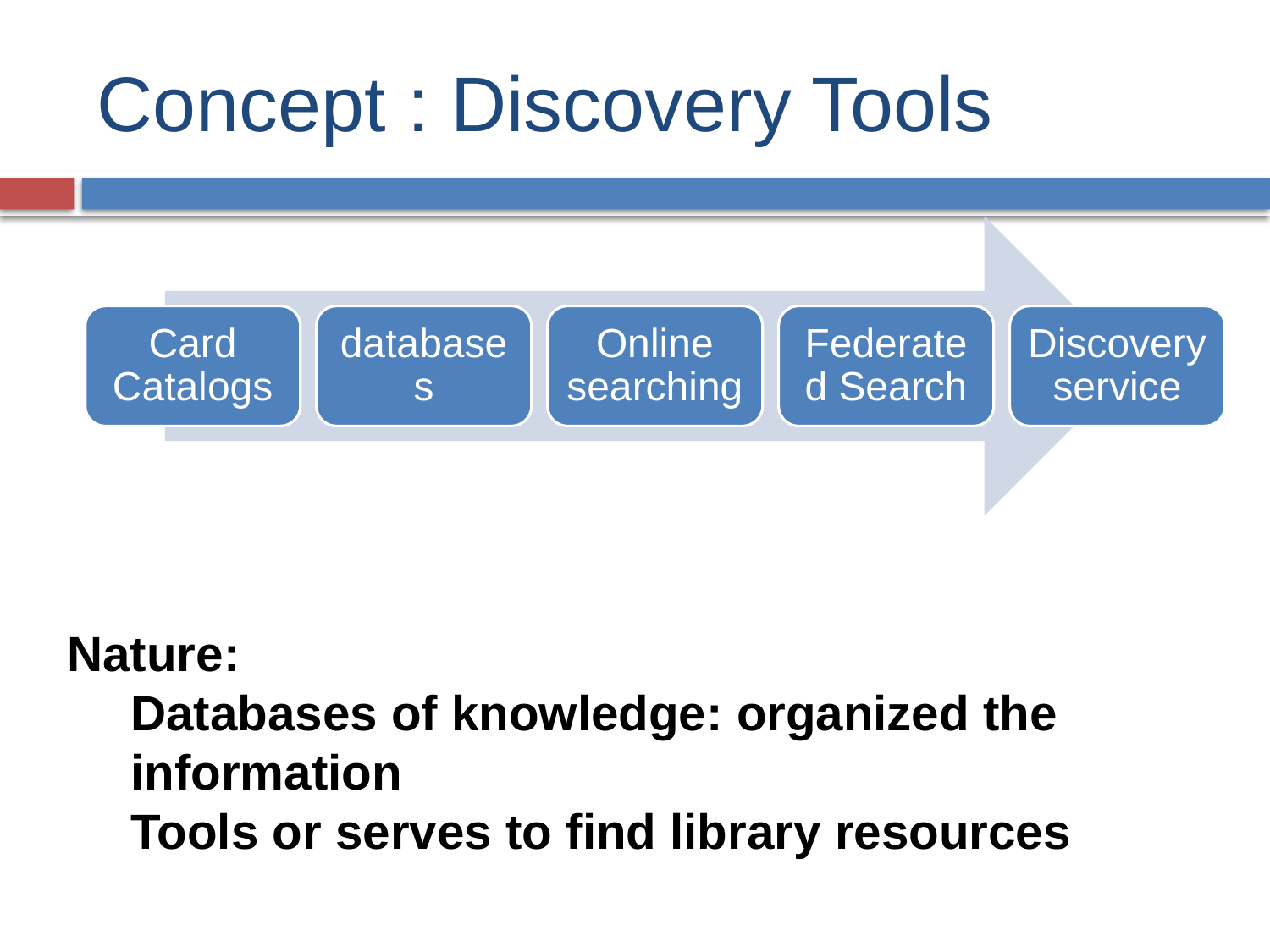

# Concept : Discovery Tools
Card Catalogs
databases
Online searching
Federated Search
Discovery service

Nature:
Databases of knowledge: organized the information
Tools or serves to find library resources